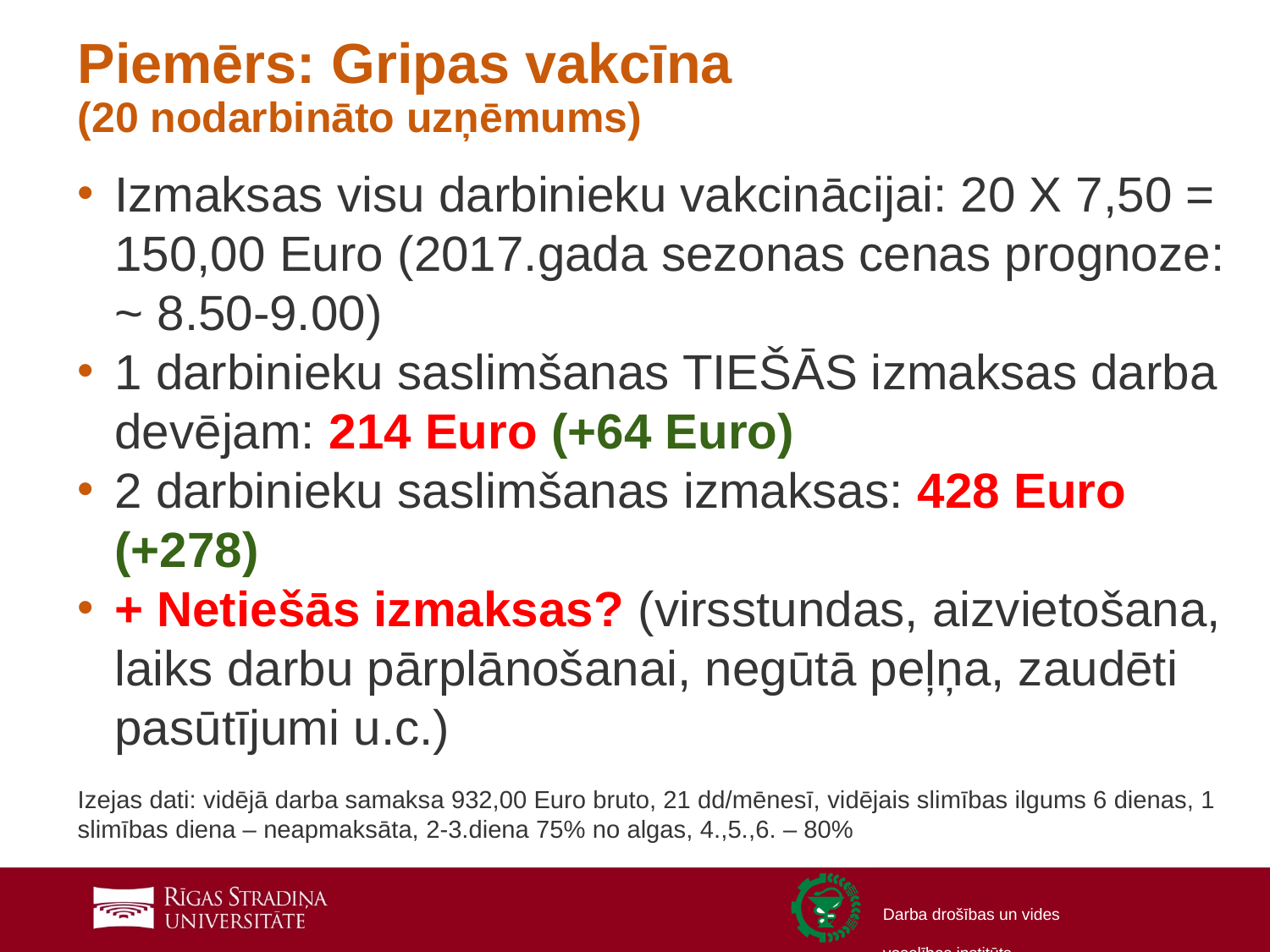

# Piemērs: Gripas vakcīna (20 nodarbināto uzņēmums)
Izmaksas visu darbinieku vakcinācijai: 20 X 7,50 = 150,00 Euro (2017.gada sezonas cenas prognoze: ~ 8.50-9.00)
1 darbinieku saslimšanas TIEŠĀS izmaksas darba devējam: 214 Euro (+64 Euro)
2 darbinieku saslimšanas izmaksas: 428 Euro (+278)
+ Netiešās izmaksas? (virsstundas, aizvietošana, laiks darbu pārplānošanai, negūtā peļņa, zaudēti pasūtījumi u.c.)

Izejas dati: vidējā darba samaksa 932,00 Euro bruto, 21 dd/mēnesī, vidējais slimības ilgums 6 dienas, 1 slimības diena – neapmaksāta, 2-3.diena 75% no algas, 4.,5.,6. – 80%